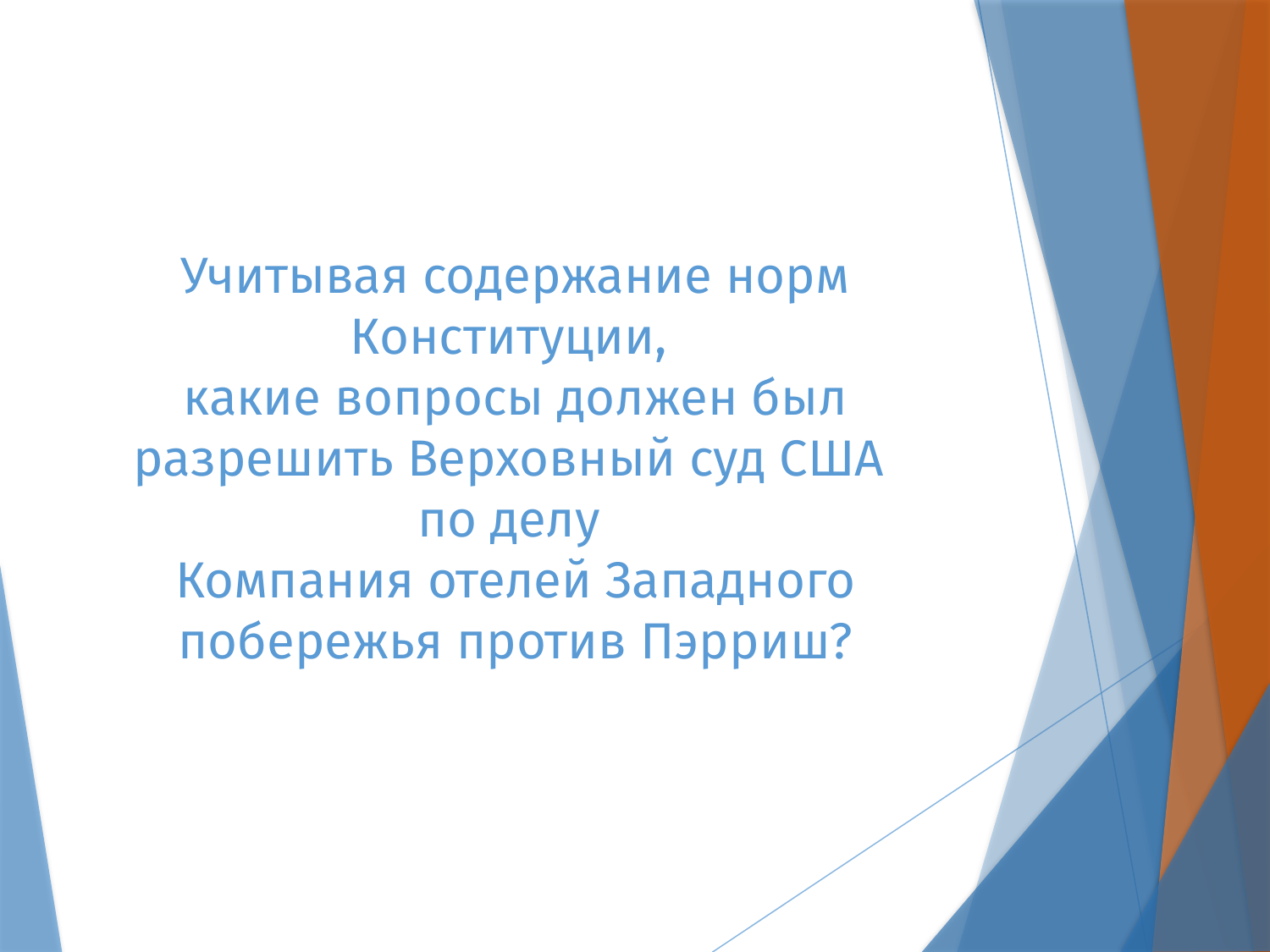

# Учитывая содержание норм Конституции, какие вопросы должен был разрешить Верховный суд США по делу Компания отелей Западного побережья против Пэрриш?